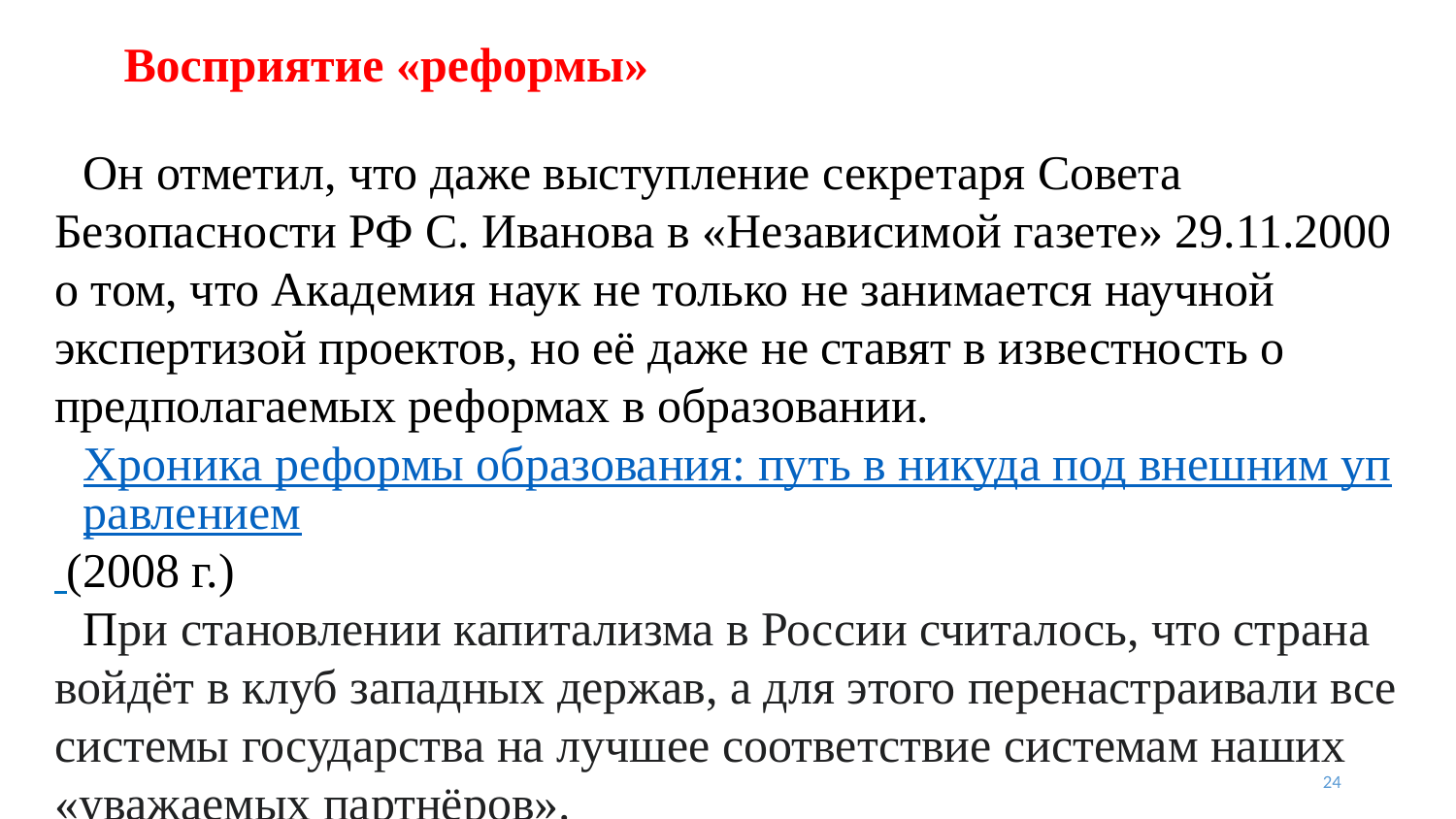

# Восприятие «реформы»
Он отметил, что даже выступление секретаря Совета Безопасности РФ С. Иванова в «Независимой газете» 29.11.2000 о том, что Академия наук не только не занимается научной экспертизой проектов, но её даже не ставят в известность о предполагаемых реформах в образовании.
Хроника реформы образования: путь в никуда под внешним управлением (2008 г.)
При становлении капитализма в России считалось, что страна войдёт в клуб западных держав, а для этого перенастраивали все системы государства на лучшее соответствие системам наших «уважаемых партнёров».

24